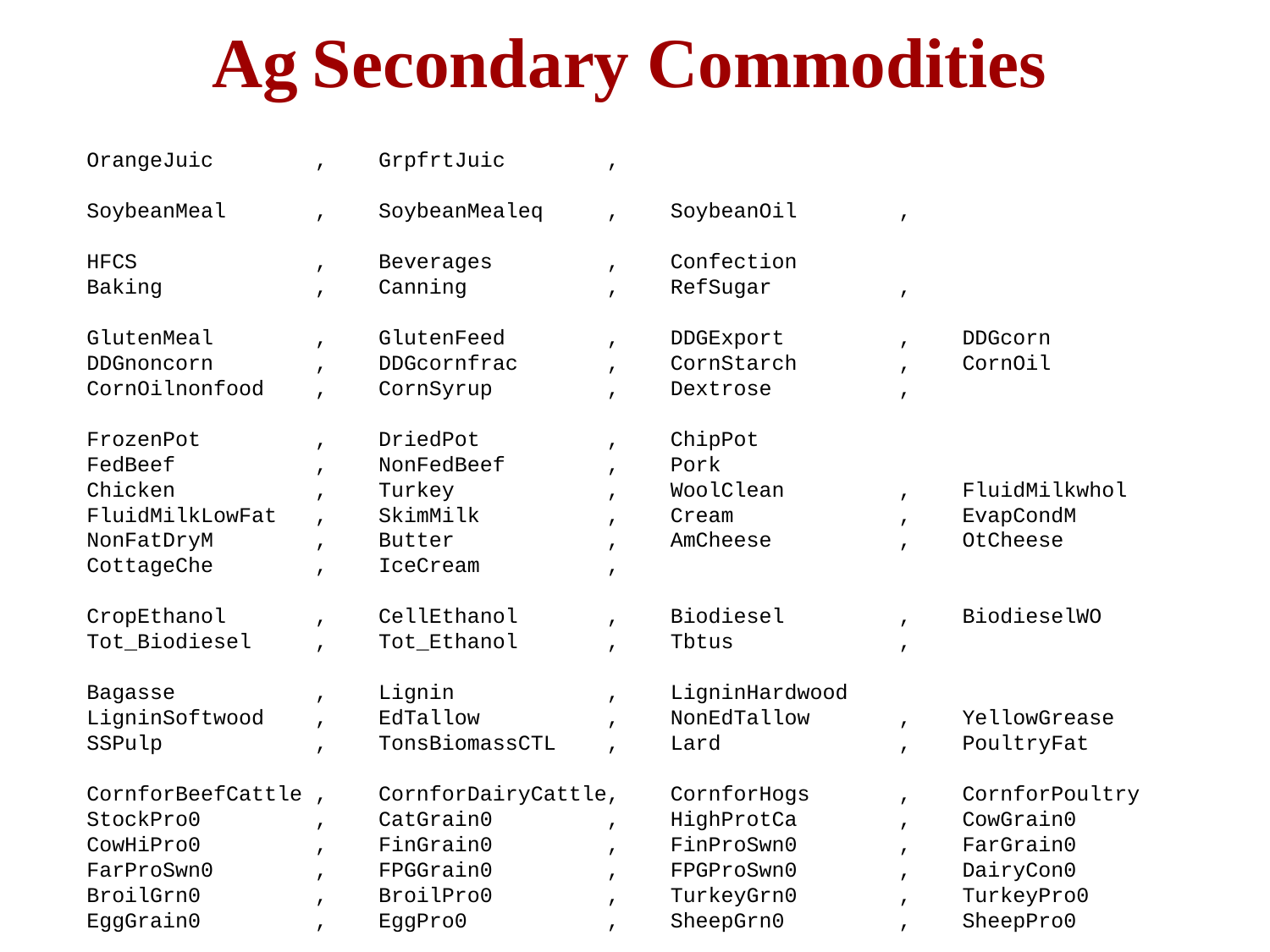

Ag Secondary Commodities
OrangeJuic        ,    GrpfrtJuic        ,

SoybeanMeal       ,    SoybeanMealeq     ,    SoybeanOil        ,

HFCS              ,    Beverages         ,    Confection
Baking            ,    Canning           ,    RefSugar          ,

GlutenMeal        ,    GlutenFeed        ,    DDGExport         ,    DDGcorn               DDGnoncorn        ,    DDGcornfrac       ,    CornStarch        ,    CornOil               CornOilnonfood    ,    CornSyrup         ,    Dextrose          ,

FrozenPot         ,    DriedPot          ,    ChipPot
FedBeef           ,    NonFedBeef        ,    Pork
Chicken           ,    Turkey            ,    WoolClean         ,    FluidMilkwhol
FluidMilkLowFat   ,    SkimMilk          ,    Cream             ,    EvapCondM
NonFatDryM        ,    Butter            ,    AmCheese          ,    OtCheese
CottageChe        ,    IceCream          ,

CropEthanol       ,    CellEthanol       ,    Biodiesel         ,    BiodieselWO           Tot_Biodiesel     ,    Tot_Ethanol       ,    Tbtus             ,

Bagasse           ,    Lignin            ,    LigninHardwood
LigninSoftwood    ,    EdTallow          ,    NonEdTallow       ,    YellowGrease
SSPulp            ,    TonsBiomassCTL    ,    Lard              ,    PoultryFat

CornforBeefCattle ,    CornforDairyCattle,    CornforHogs       ,    CornforPoultry
StockPro0         ,    CatGrain0         ,    HighProtCa        ,    CowGrain0
CowHiPro0         ,    FinGrain0         ,    FinProSwn0        ,    FarGrain0
FarProSwn0        ,    FPGGrain0         ,    FPGProSwn0        ,    DairyCon0
BroilGrn0         ,    BroilPro0         ,    TurkeyGrn0        ,    TurkeyPro0
EggGrain0         ,    EggPro0           ,    SheepGrn0         ,    SheepPro0